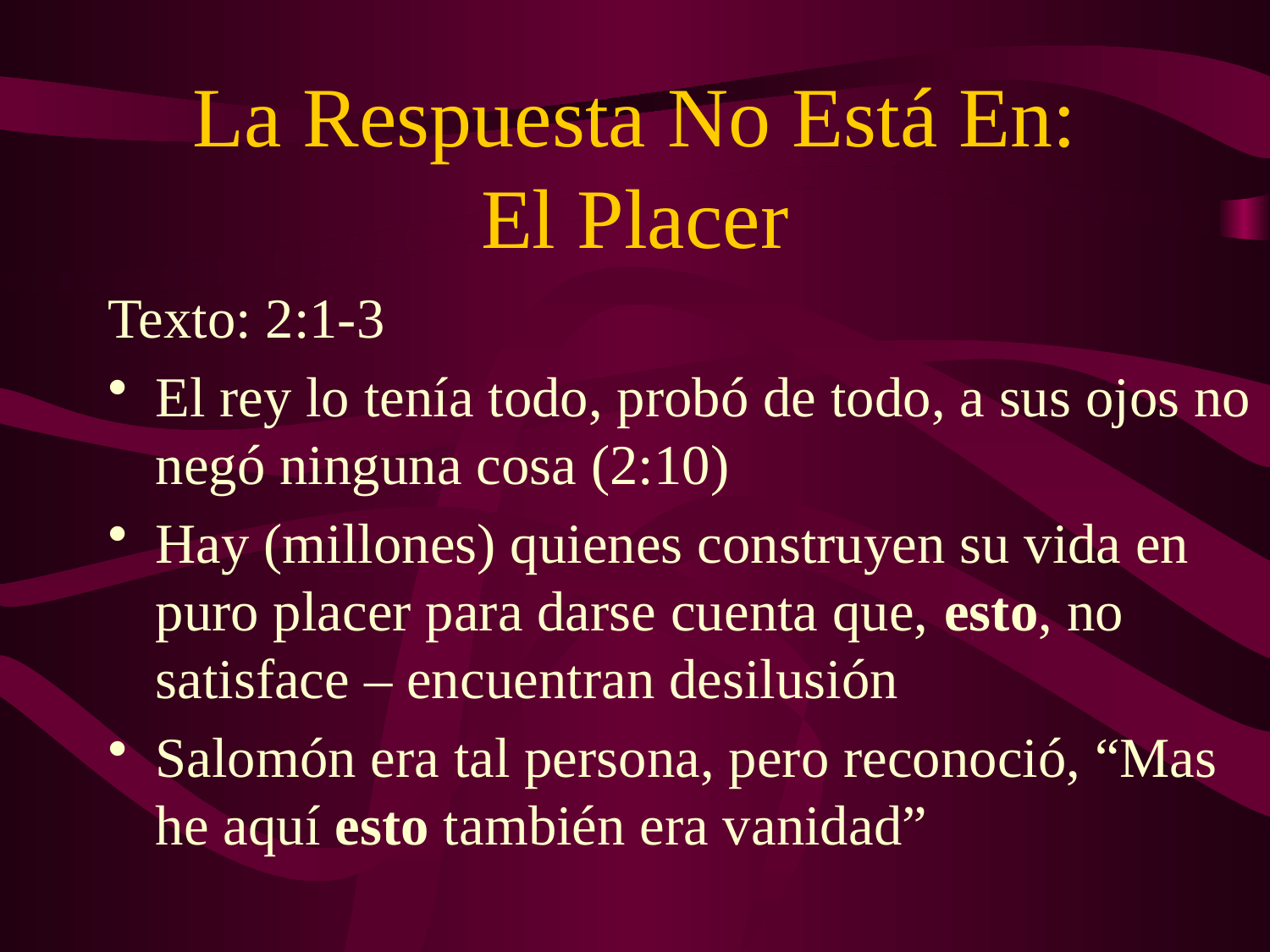

# La Respuesta No Está En: El Placer
Texto: 2:1-3
El rey lo tenía todo, probó de todo, a sus ojos no negó ninguna cosa (2:10)
Hay (millones) quienes construyen su vida en puro placer para darse cuenta que, esto, no satisface – encuentran desilusión
Salomón era tal persona, pero reconoció, “Mas he aquí esto también era vanidad”